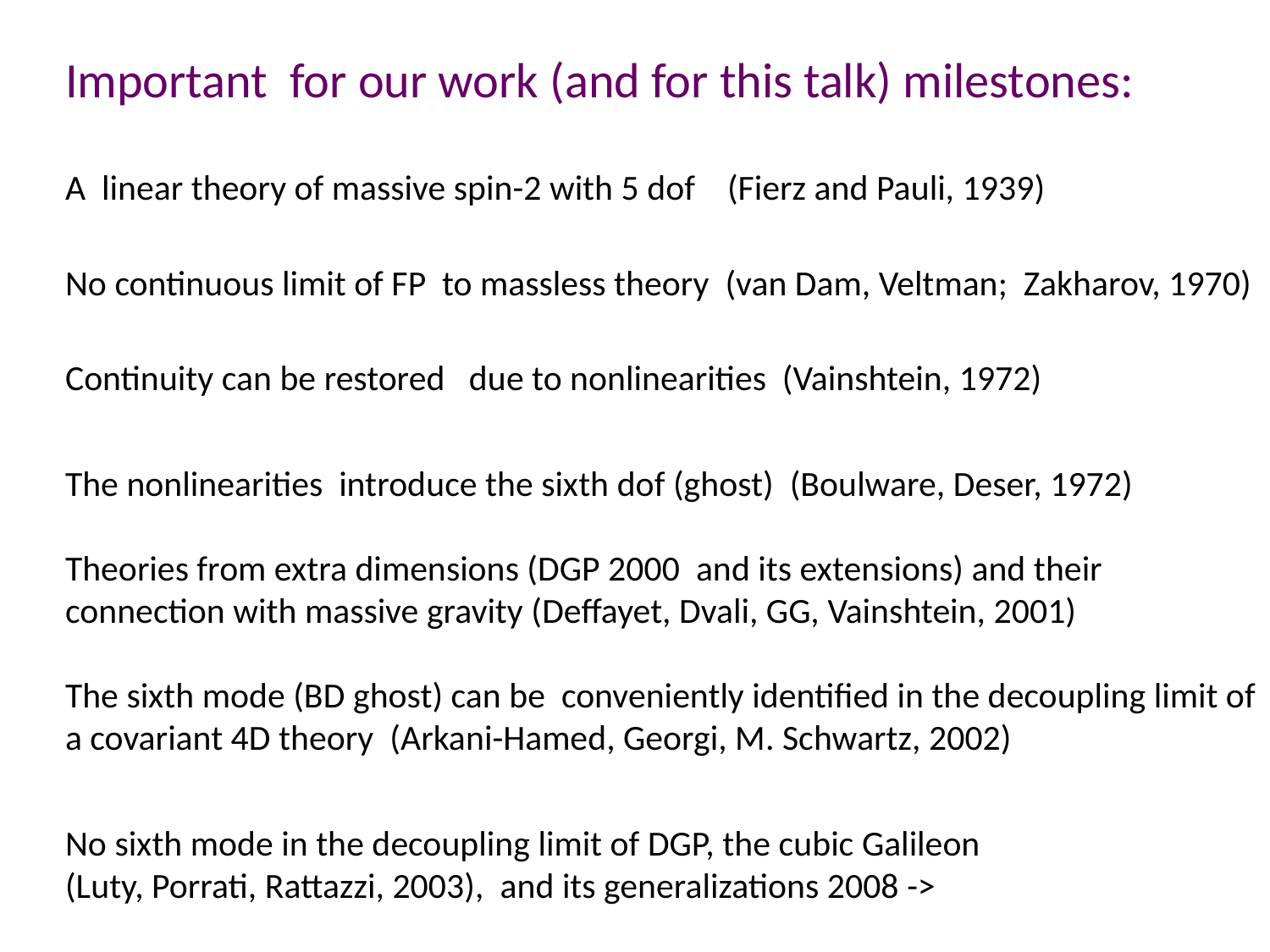

Important  for our work (and for this talk) milestones:
A  linear theory of massive spin-2 with 5 dof    (Fierz and Pauli, 1939)
No continuous limit of FP  to massless theory  (van Dam, Veltman;  Zakharov, 1970)
Continuity can be restored   due to nonlinearities  (Vainshtein, 1972)
The nonlinearities  introduce the sixth dof (ghost)  (Boulware, Deser, 1972)
Theories from extra dimensions (DGP 2000  and its extensions) and their
connection with massive gravity (Deffayet, Dvali, GG, Vainshtein, 2001)
The sixth mode (BD ghost) can be  conveniently identified in the decoupling limit of a covariant 4D theory  (Arkani-Hamed, Georgi, M. Schwartz, 2002)
No sixth mode in the decoupling limit of DGP, the cubic Galileon
(Luty, Porrati, Rattazzi, 2003),  and its generalizations 2008 ->